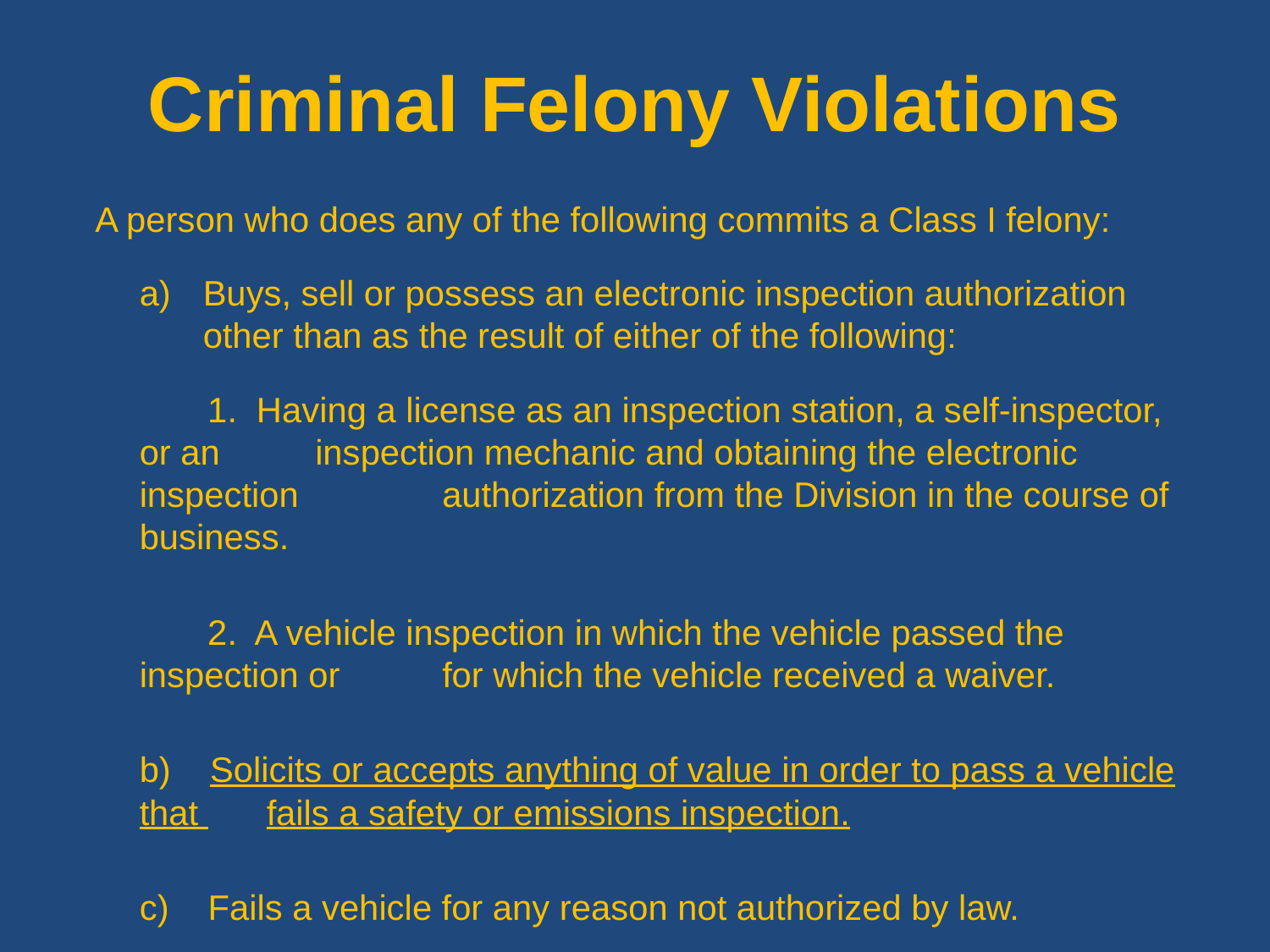

# Criminal Felony Violations
A person who does any of the following commits a Class I felony:

Buys, sell or possess an electronic inspection authorization other than as the result of either of the following:

       1.  Having a license as an inspection station, a self-inspector, or an 	     inspection mechanic and obtaining the electronic inspection 	     authorization from the Division in the course of business.

       2.  A vehicle inspection in which the vehicle passed the inspection or 	     for which the vehicle received a waiver.

b)    Solicits or accepts anything of value in order to pass a vehicle that 	fails a safety or emissions inspection.

c)    Fails a vehicle for any reason not authorized by law.